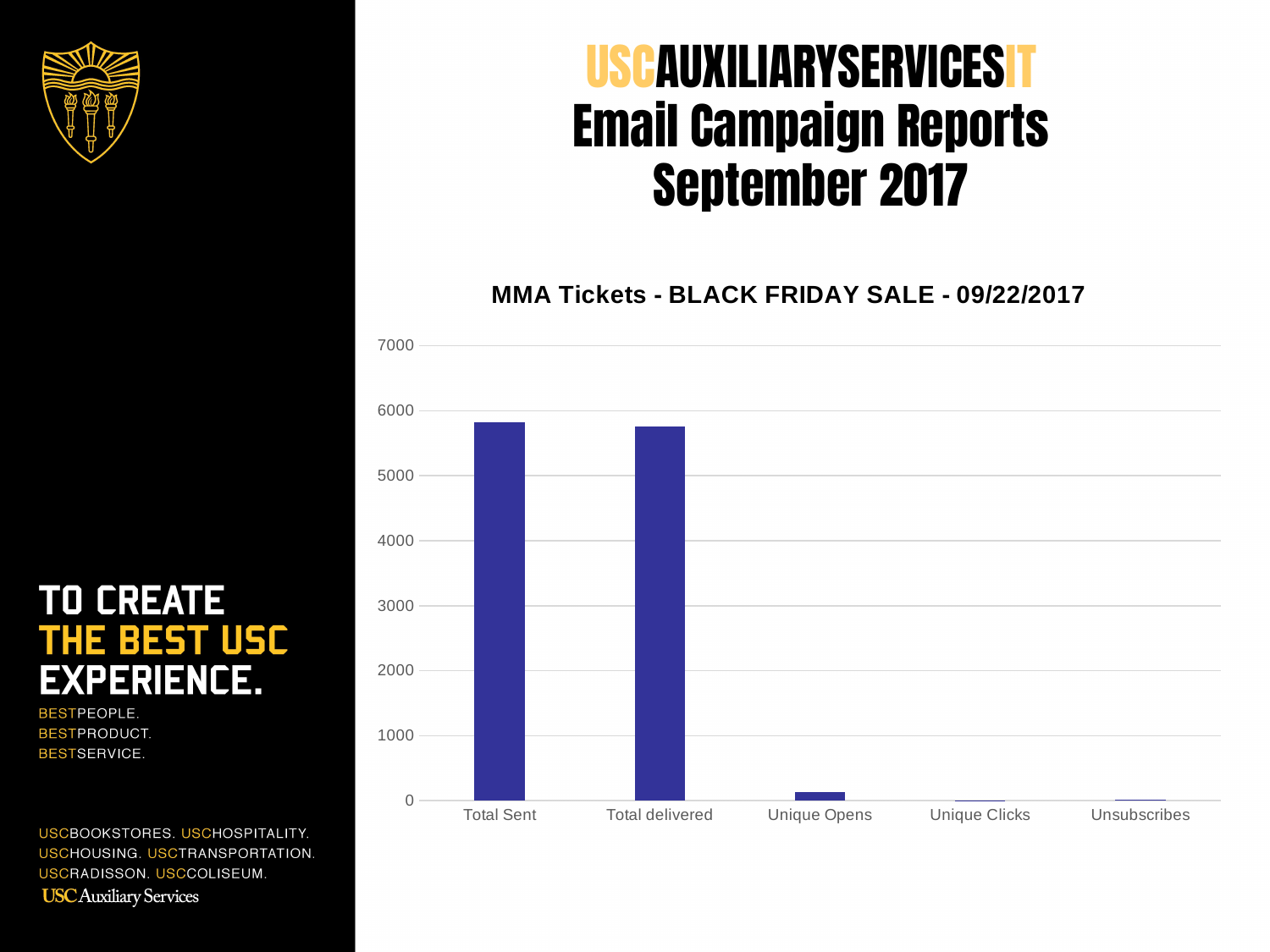

USCAUXILIARYSERVICESIT
Email Campaign Reports
September 2017

### Chart:

| Category | COL List |
|---|---|
| Total Sent | 5824.0 |
| Total delivered | 5755.0 |
| Unique Opens | 133.0 |
| Unique Clicks | 1.0 |
| Unsubscribes | 9.0 |